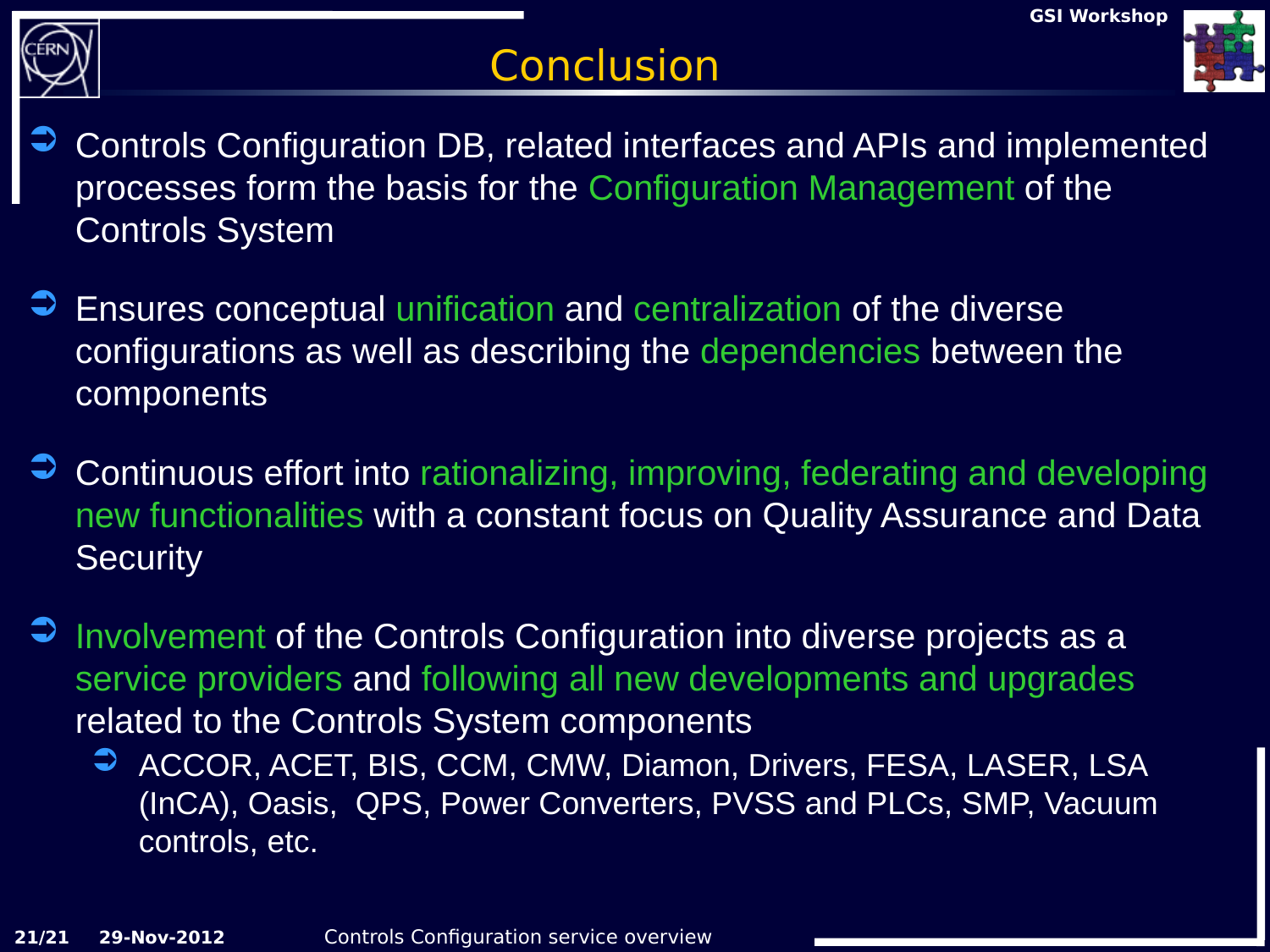

# Conclusion
Controls Configuration DB, related interfaces and APIs and implemented processes form the basis for the Configuration Management of the Controls System

Ensures conceptual unification and centralization of the diverse configurations as well as describing the dependencies between the components

Continuous effort into rationalizing, improving, federating and developing new functionalities with a constant focus on Quality Assurance and Data Security

Involvement of the Controls Configuration into diverse projects as a service providers and following all new developments and upgrades related to the Controls System components
ACCOR, ACET, BIS, CCM, CMW, Diamon, Drivers, FESA, LASER, LSA (InCA), Oasis,  QPS, Power Converters, PVSS and PLCs, SMP, Vacuum controls, etc.

21/21